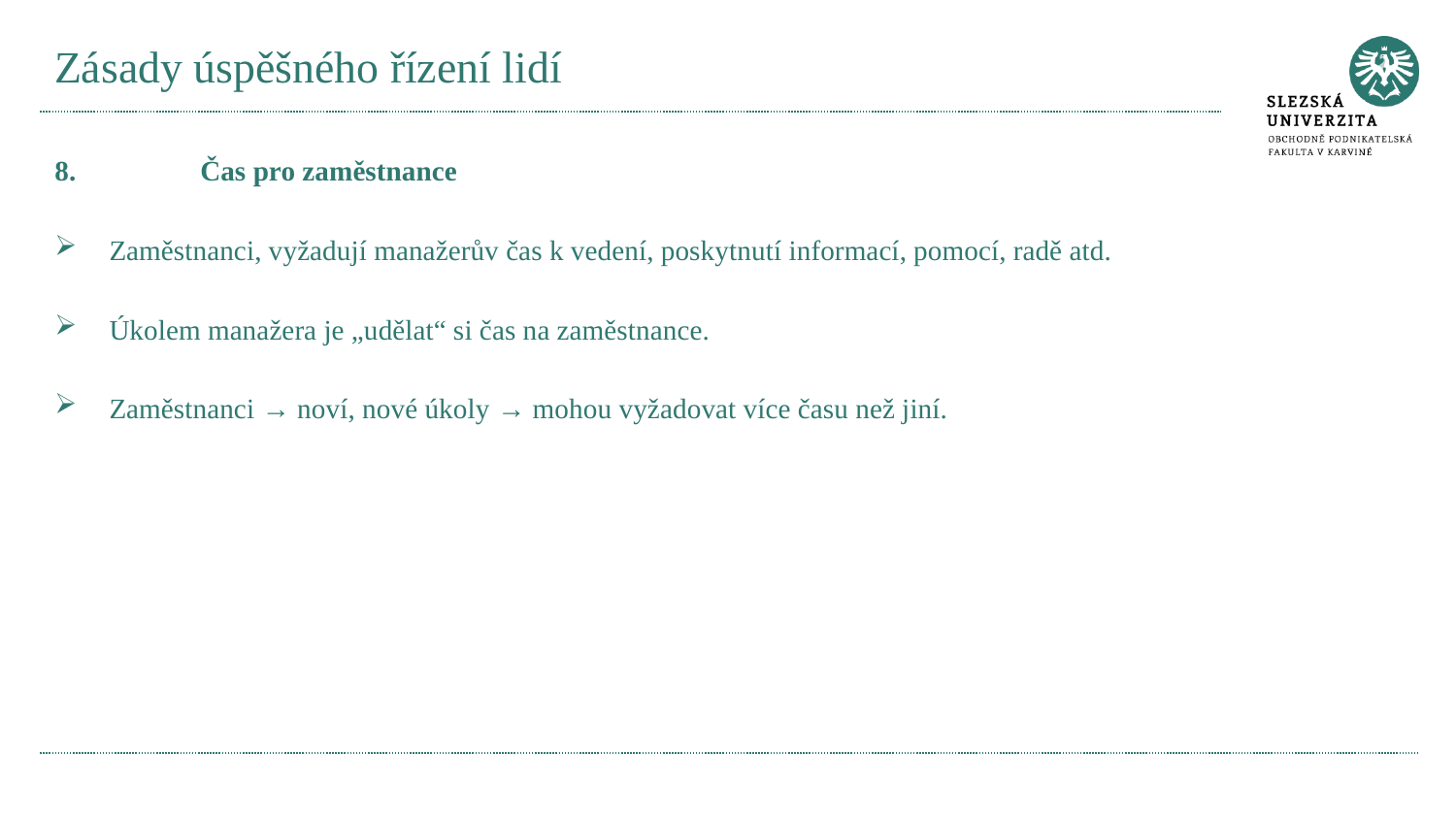

# Zásady úspěšného řízení lidí
8.	Čas pro zaměstnance

Zaměstnanci, vyžadují manažerův čas k vedení, poskytnutí informací, pomocí, radě atd.

Úkolem manažera je „udělat“ si čas na zaměstnance.

Zaměstnanci → noví, nové úkoly → mohou vyžadovat více času než jiní.